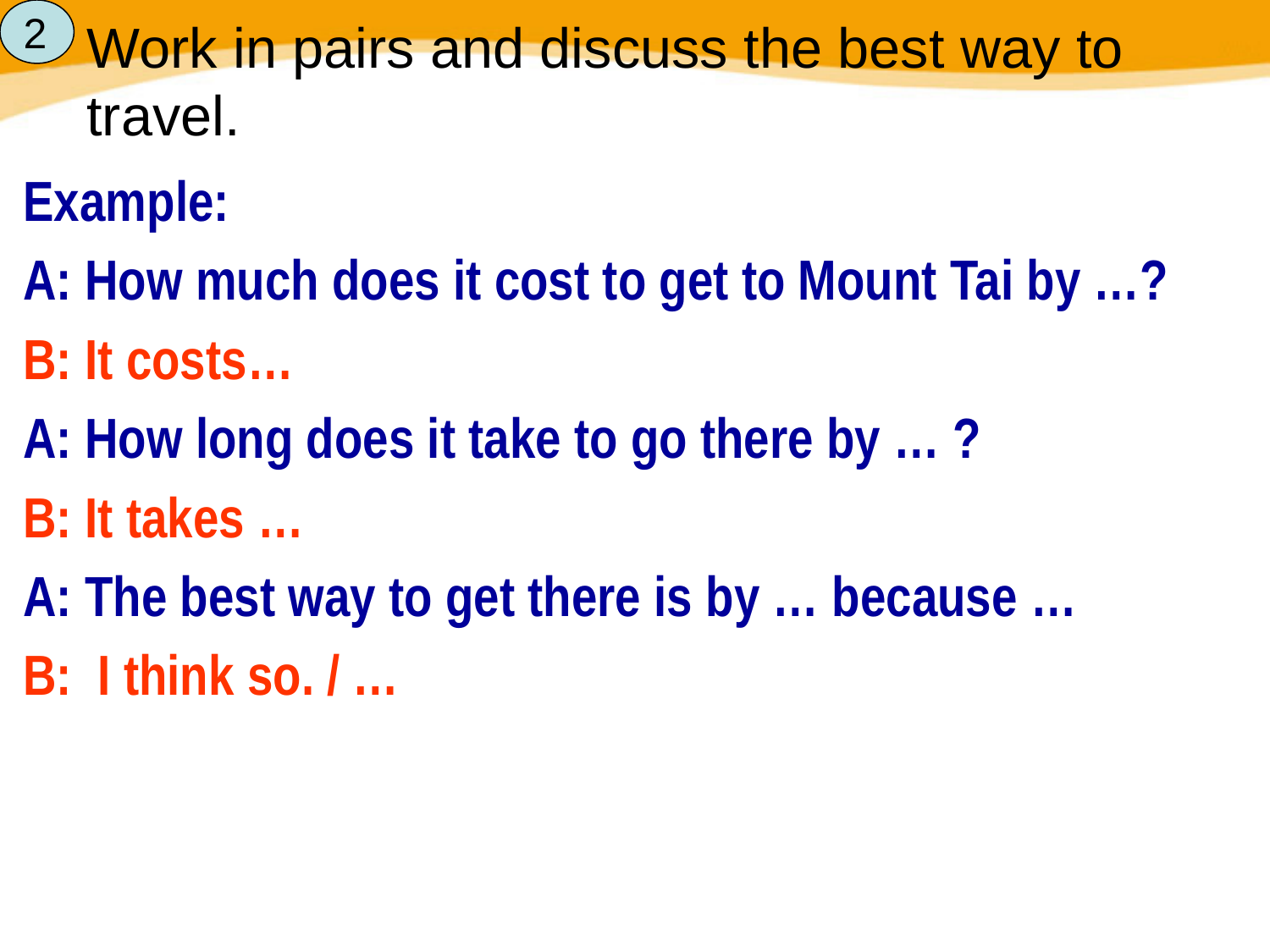

2
# Work in pairs and discuss the best way to travel.
Example:
A: How much does it cost to get to Mount Tai by …?
B: It costs…
A: How long does it take to go there by … ?
B: It takes …
A: The best way to get there is by … because …
B:  I think so. / …